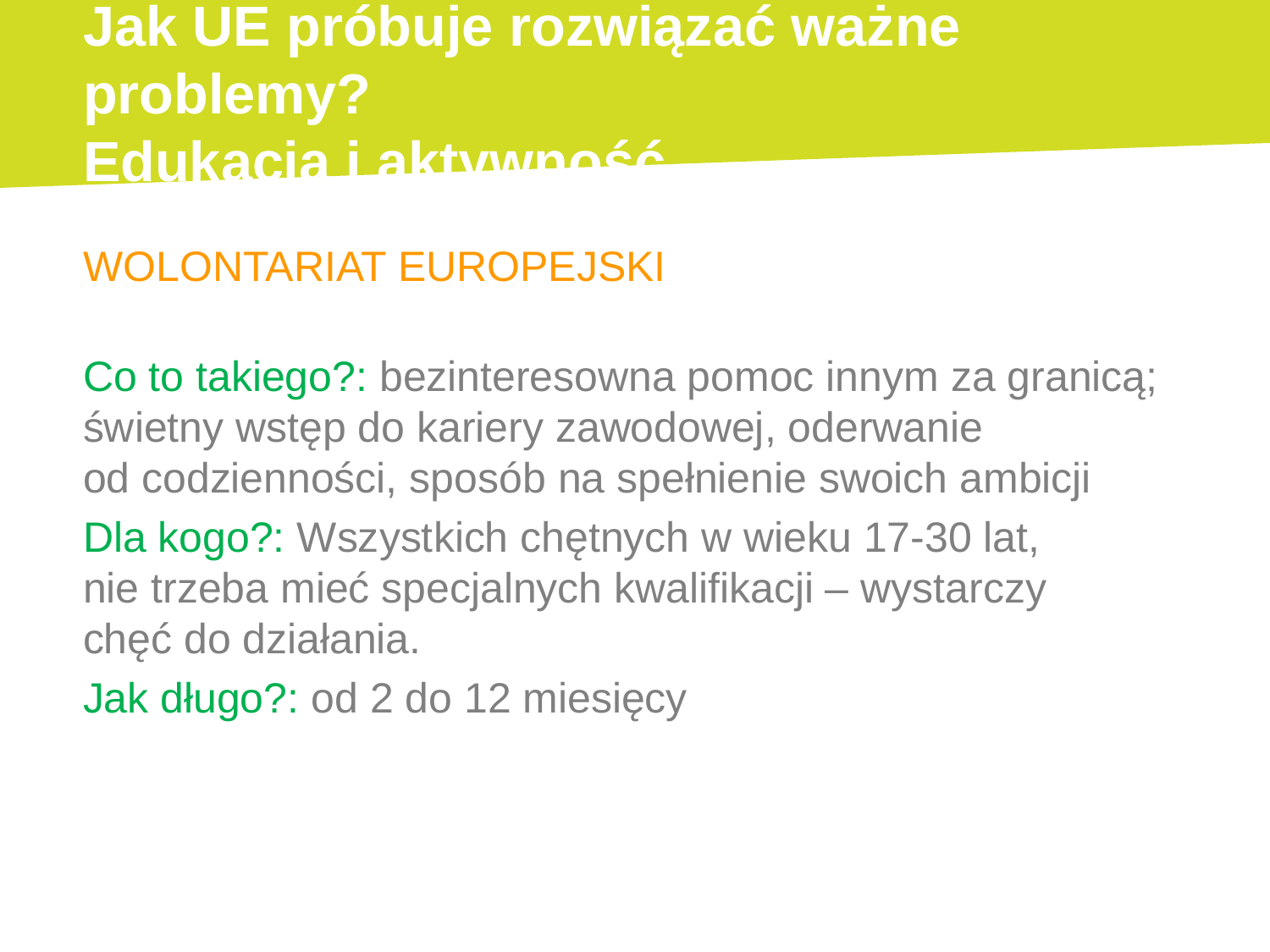

# Jak UE próbuje rozwiązać ważne problemy? Edukacja i aktywność.
WOLONTARIAT EUROPEJSKI
Co to takiego?: bezinteresowna pomoc innym za granicą; świetny wstęp do kariery zawodowej, oderwanie
od codzienności, sposób na spełnienie swoich ambicji
Dla kogo?: Wszystkich chętnych w wieku 17-30 lat,
nie trzeba mieć specjalnych kwalifikacji – wystarczy
chęć do działania.
Jak długo?: od 2 do 12 miesięcy